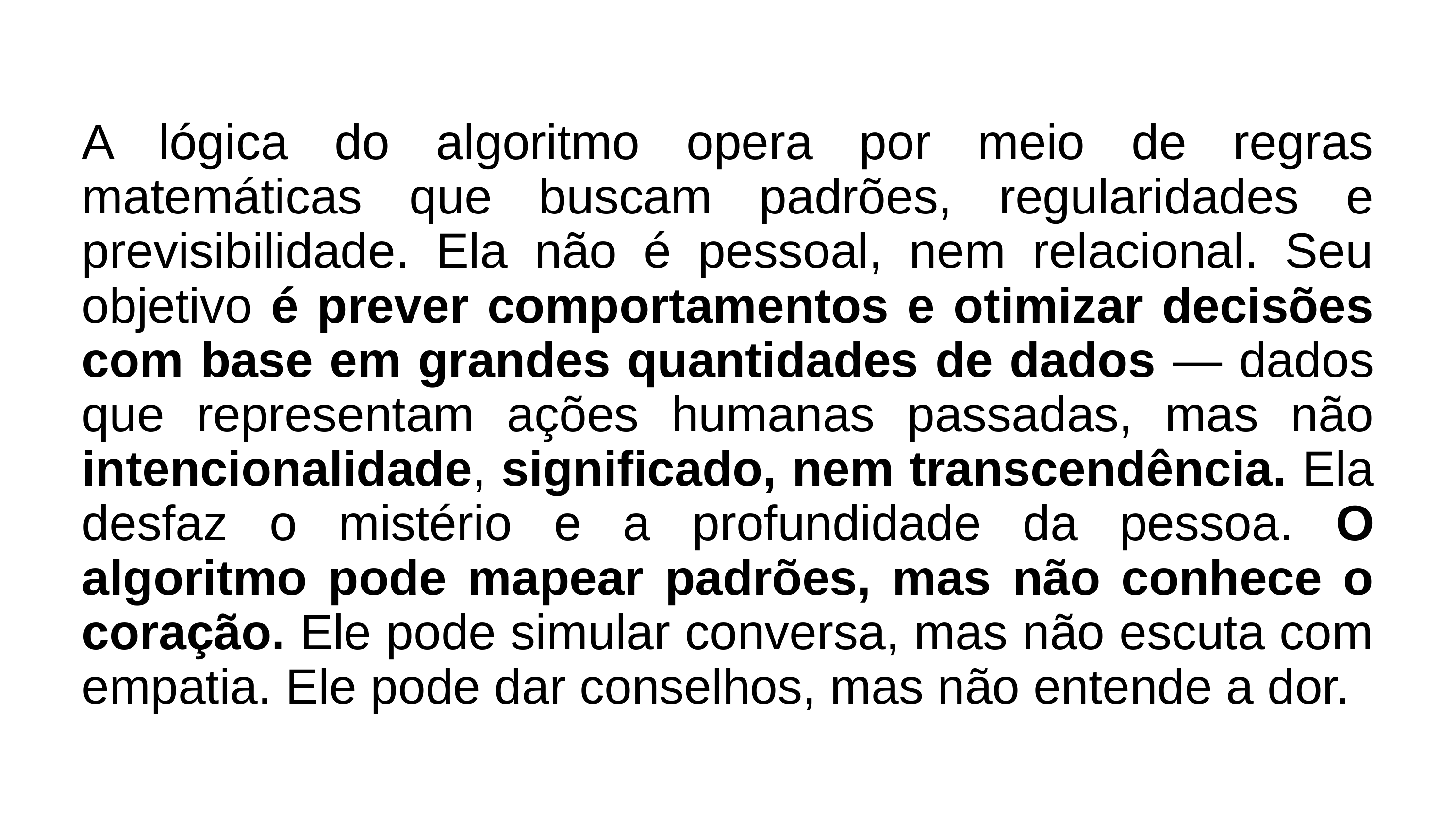

A lógica do algoritmo opera por meio de regras matemáticas que buscam padrões, regularidades e previsibilidade. Ela não é pessoal, nem relacional. Seu objetivo é prever comportamentos e otimizar decisões com base em grandes quantidades de dados — dados que representam ações humanas passadas, mas não intencionalidade, significado, nem transcendência. Ela desfaz o mistério e a profundidade da pessoa. O algoritmo pode mapear padrões, mas não conhece o coração. Ele pode simular conversa, mas não escuta com empatia. Ele pode dar conselhos, mas não entende a dor.